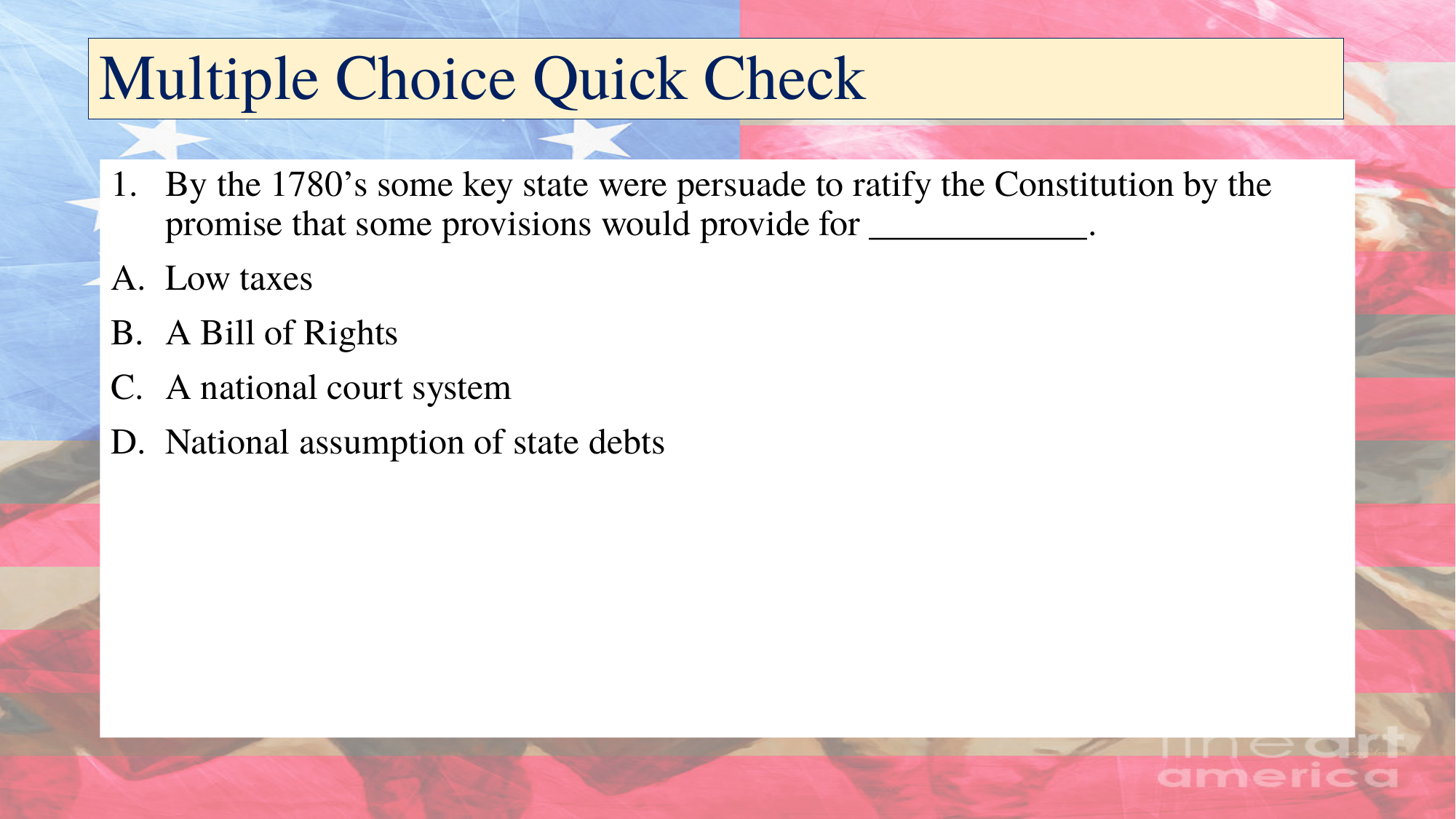

# Multiple Choice Quick Check
By the 1780’s some key state were persuade to ratify the Constitution by the promise that some provisions would provide for ____________.
Low taxes
A Bill of Rights
A national court system
National assumption of state debts